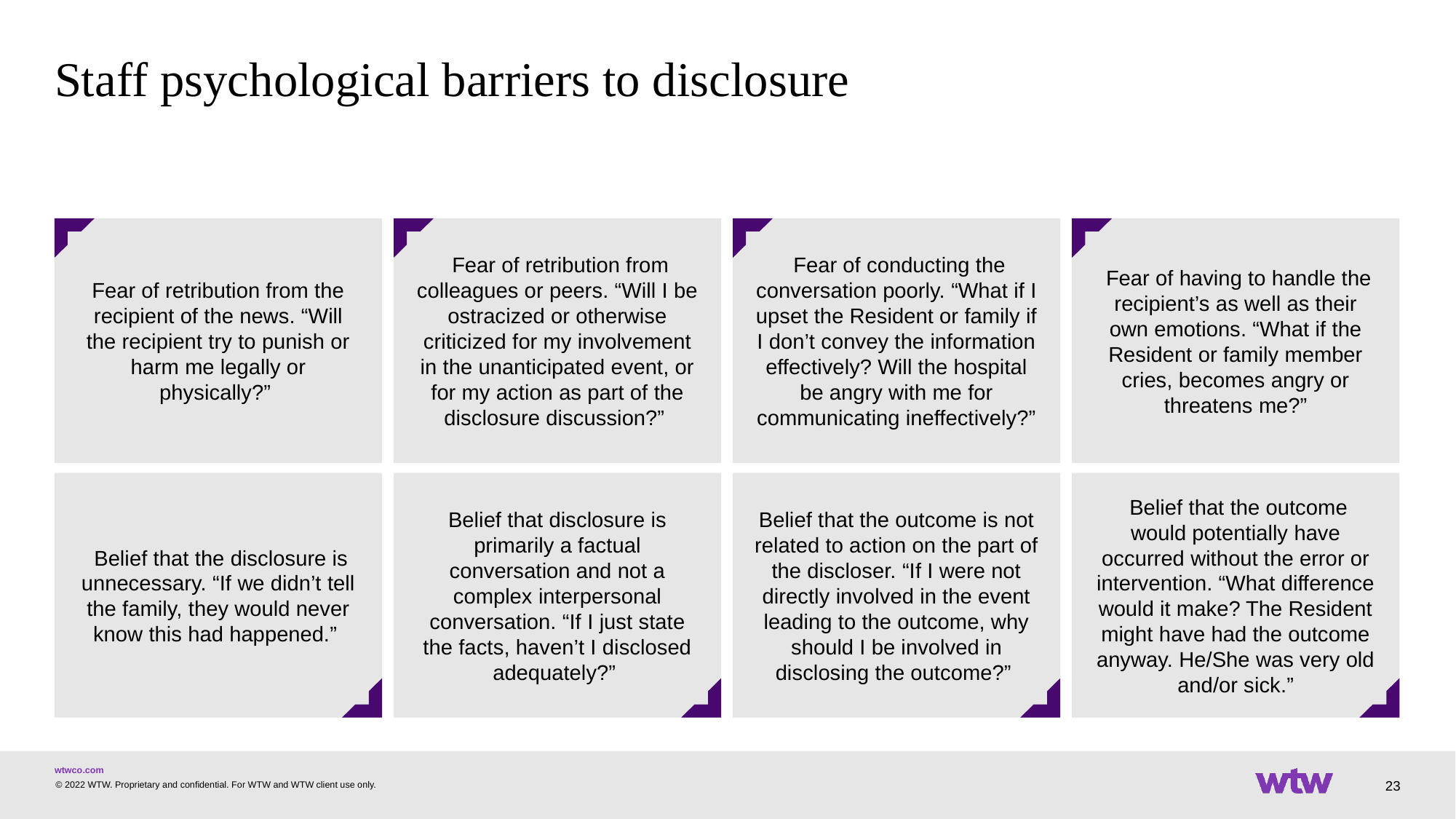

# Staff psychological barriers to disclosure

Fear of retribution from the recipient of the news. “Will the recipient try to punish or harm me legally or physically?”

 Fear of retribution from colleagues or peers. “Will I be ostracized or otherwise criticized for my involvement in the unanticipated event, or for my action as part of the disclosure discussion?”

 Fear of conducting the conversation poorly. “What if I upset the Resident or family if I don’t convey the information effectively? Will the hospital be angry with me for communicating ineffectively?”

 Fear of having to handle the recipient’s as well as their own emotions. “What if the Resident or family member cries, becomes angry or threatens me?”

 Belief that the disclosure is unnecessary. “If we didn’t tell the family, they would never know this had happened.”
Belief that disclosure is primarily a factual conversation and not a complex interpersonal conversation. “If I just state the facts, haven’t I disclosed adequately?”
Belief that the outcome is not related to action on the part of the discloser. “If I were not directly involved in the event leading to the outcome, why should I be involved in disclosing the outcome?”
 Belief that the outcome would potentially have occurred without the error or intervention. “What difference would it make? The Resident might have had the outcome anyway. He/She was very old and/or sick.”

23
© 2022 WTW. Proprietary and confidential. For WTW and WTW client use only.